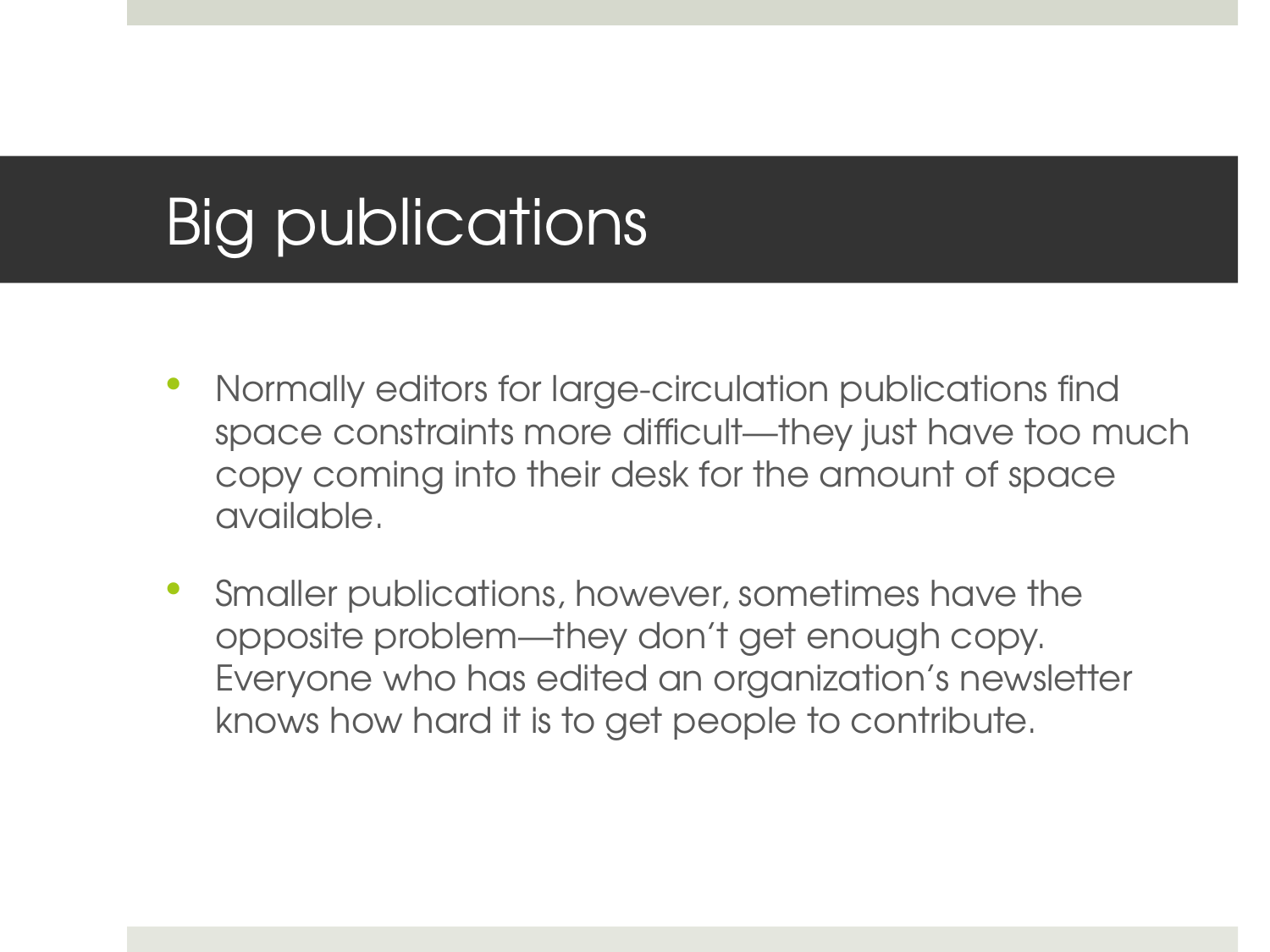

# Big publications
Normally editors for large-circulation publications find space constraints more difficult—they just have too much copy coming into their desk for the amount of space available.
Smaller publications, however, sometimes have the opposite problem—they don’t get enough copy. Everyone who has edited an organization’s newsletter knows how hard it is to get people to contribute.